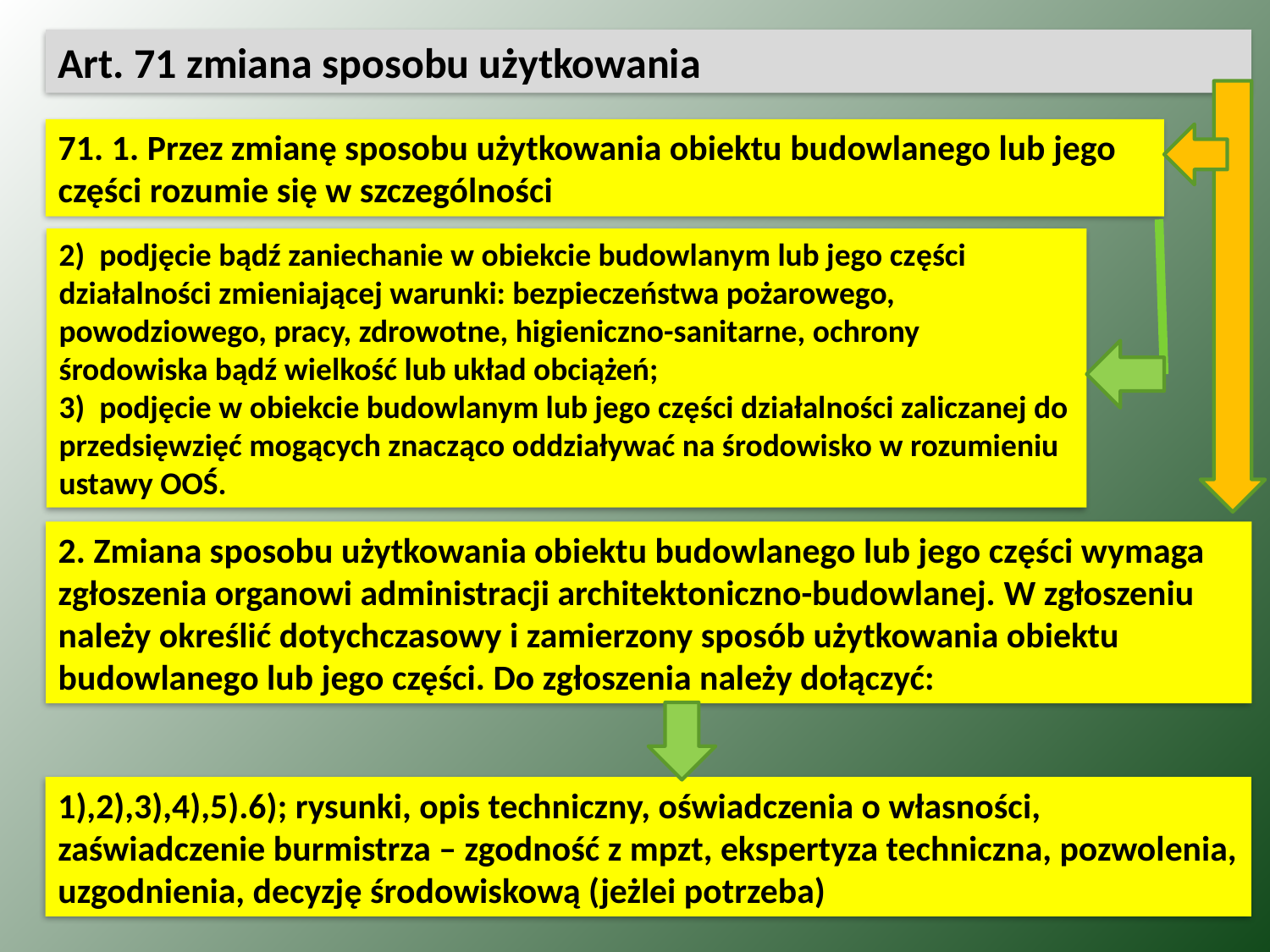

Art. 71 zmiana sposobu użytkowania

71. 1. Przez zmianę sposobu użytkowania obiektu budowlanego lub jego części rozumie się w szczególności

2)  podjęcie bądź zaniechanie w obiekcie budowlanym lub jego części działalności zmieniającej warunki: bezpieczeństwa pożarowego, powodziowego, pracy, zdrowotne, higieniczno-sanitarne, ochrony środowiska bądź wielkość lub układ obciążeń;
3)  podjęcie w obiekcie budowlanym lub jego części działalności zaliczanej do przedsięwzięć mogących znacząco oddziaływać na środowisko w rozumieniu ustawy OOŚ.

2. Zmiana sposobu użytkowania obiektu budowlanego lub jego części wymaga
zgłoszenia organowi administracji architektoniczno-budowlanej. W zgłoszeniu należy określić dotychczasowy i zamierzony sposób użytkowania obiektu budowlanego lub jego części. Do zgłoszenia należy dołączyć:

1),2),3),4),5).6); rysunki, opis techniczny, oświadczenia o własności, zaświadczenie burmistrza – zgodność z mpzt, ekspertyza techniczna, pozwolenia, uzgodnienia, decyzję środowiskową (jeżlei potrzeba)